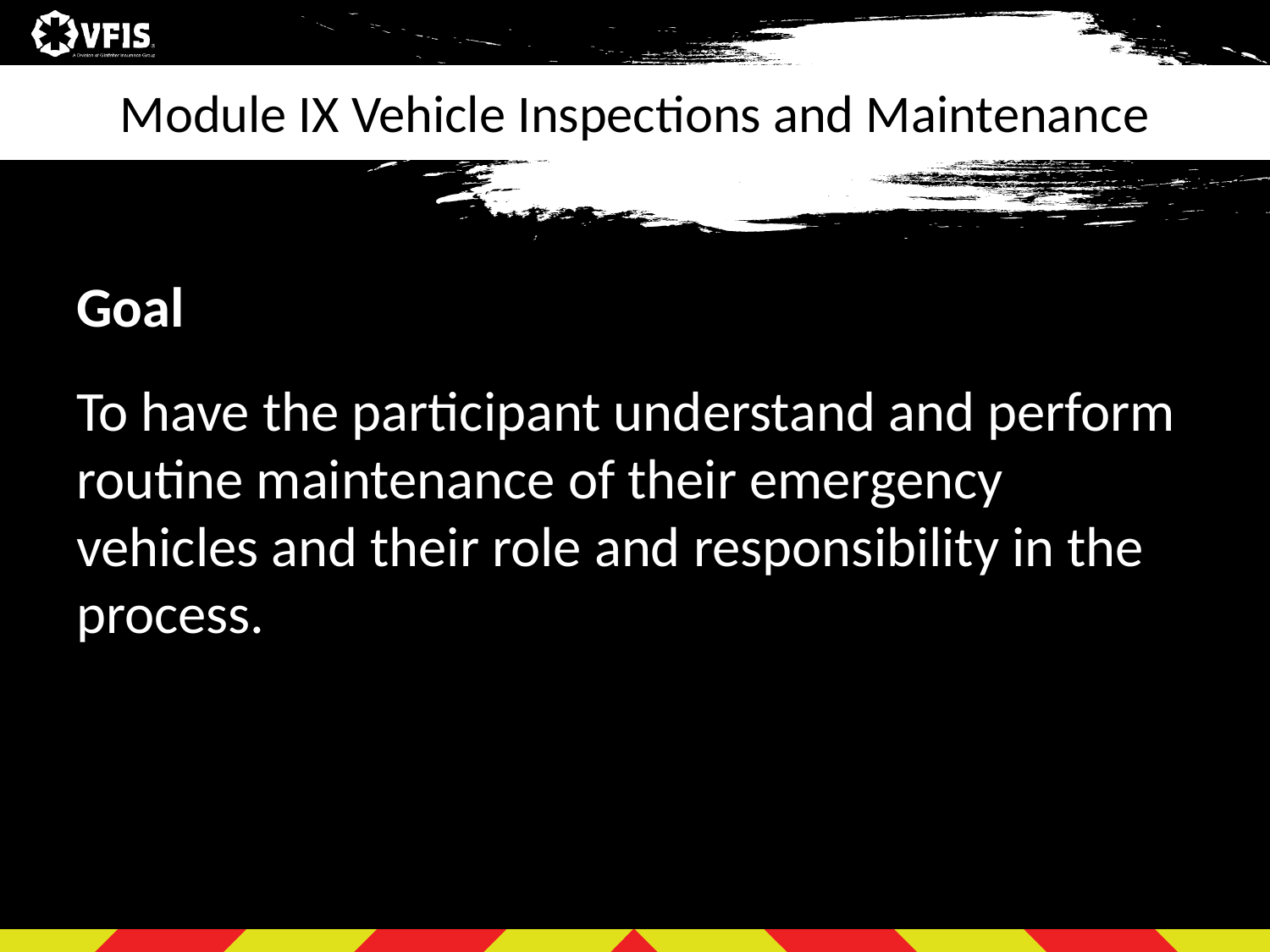

# Module IX Vehicle Inspections and Maintenance
Goal

To have the participant understand and perform routine maintenance of their emergency vehicles and their role and responsibility in the process.